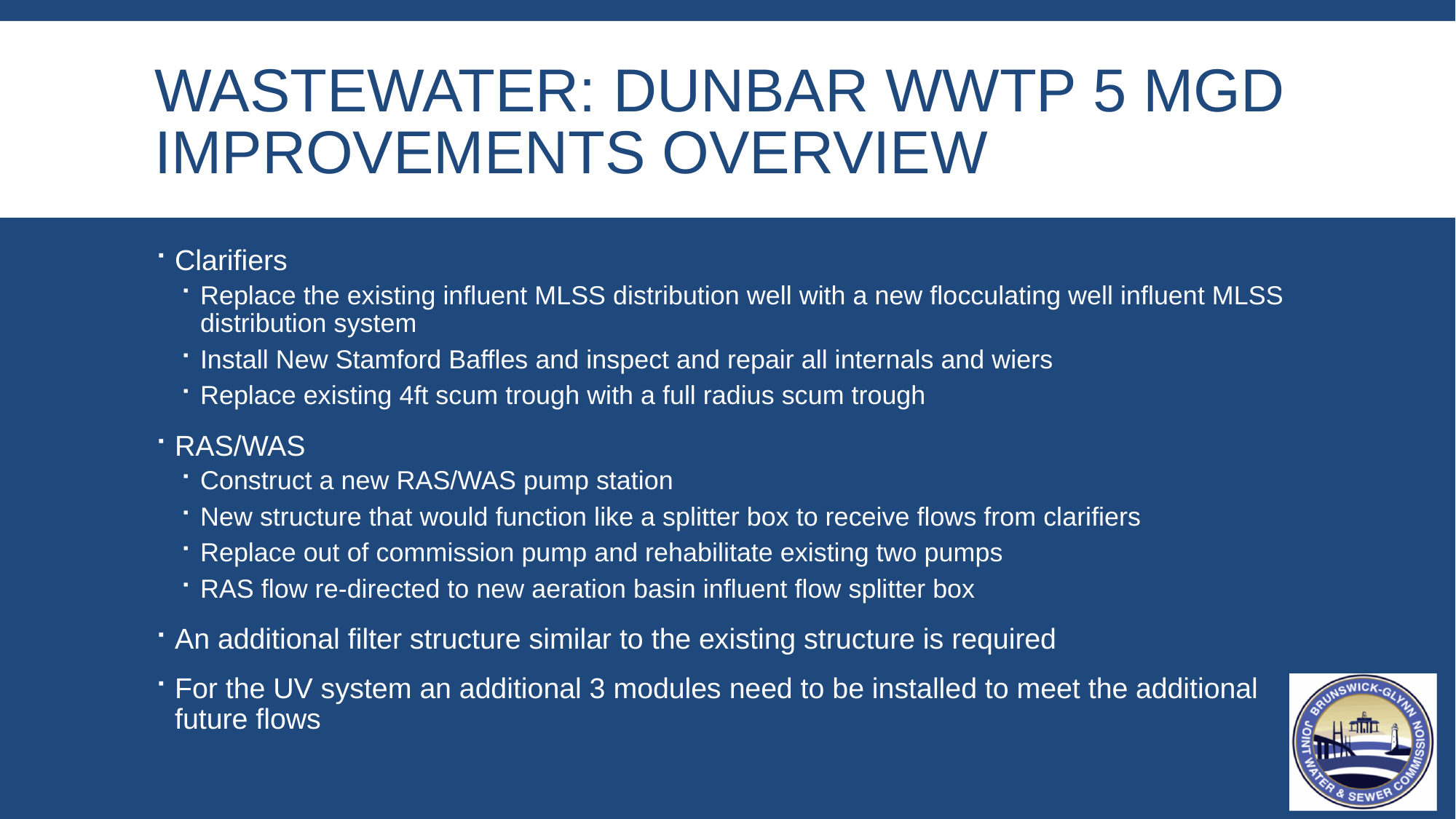

# Wastewater: Dunbar WWTP 5 mgd improvements overview
Clarifiers
Replace the existing influent MLSS distribution well with a new flocculating well influent MLSS distribution system
Install New Stamford Baffles and inspect and repair all internals and wiers
Replace existing 4ft scum trough with a full radius scum trough
RAS/WAS
Construct a new RAS/WAS pump station
New structure that would function like a splitter box to receive flows from clarifiers
Replace out of commission pump and rehabilitate existing two pumps
RAS flow re-directed to new aeration basin influent flow splitter box
An additional filter structure similar to the existing structure is required
For the UV system an additional 3 modules need to be installed to meet the additional future flows